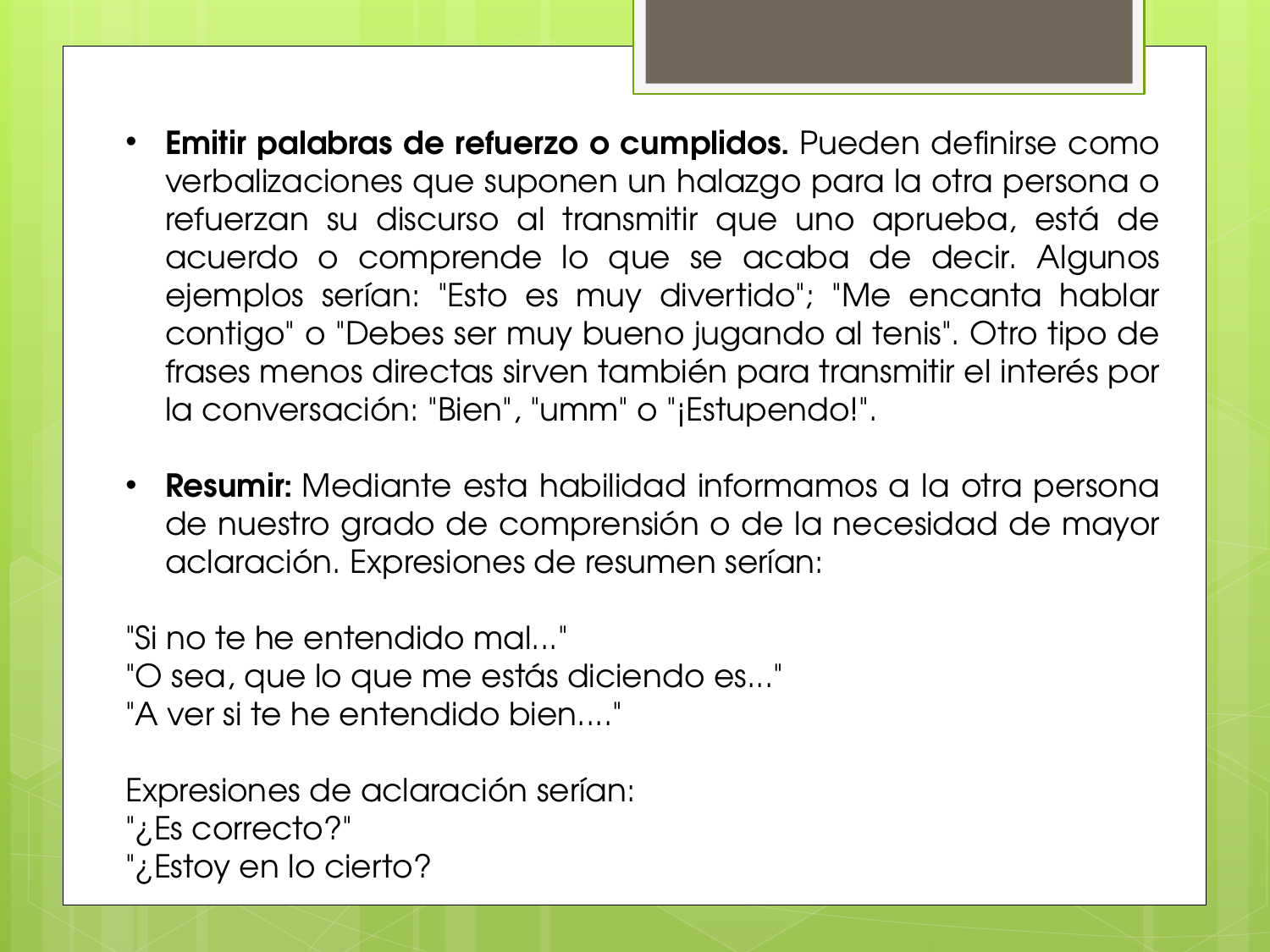

Emitir palabras de refuerzo o cumplidos. Pueden definirse como verbalizaciones que suponen un halazgo para la otra persona o refuerzan su discurso al transmitir que uno aprueba, está de acuerdo o comprende lo que se acaba de decir. Algunos ejemplos serían: "Esto es muy divertido"; "Me encanta hablar contigo" o "Debes ser muy bueno jugando al tenis". Otro tipo de frases menos directas sirven también para transmitir el interés por la conversación: "Bien", "umm" o "¡Estupendo!".

Resumir: Mediante esta habilidad informamos a la otra persona de nuestro grado de comprensión o de la necesidad de mayor aclaración. Expresiones de resumen serían:

"Si no te he entendido mal..."
"O sea, que lo que me estás diciendo es..."
"A ver si te he entendido bien...."

Expresiones de aclaración serían:
"¿Es correcto?"
"¿Estoy en lo cierto?